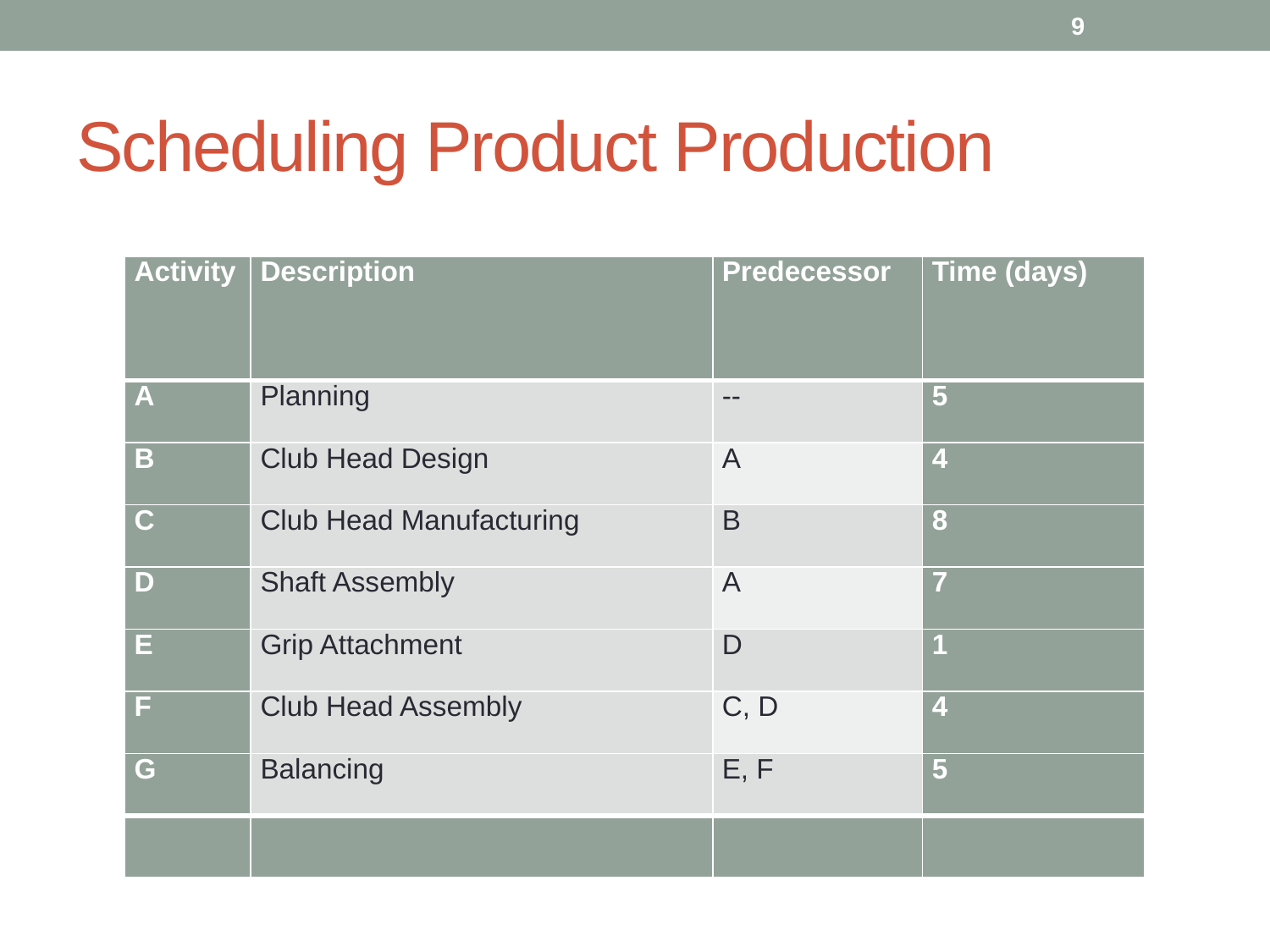

9
# Scheduling Product Production
| Activity | Description | Predecessor | Time (days) |
| --- | --- | --- | --- |
| A | Planning | -- | 5 |
| B | Club Head Design | A | 4 |
| C | Club Head Manufacturing | B | 8 |
| D | Shaft Assembly | A | 7 |
| E | Grip Attachment | D | 1 |
| F | Club Head Assembly | C, D | 4 |
| G | Balancing | E, F | 5 |
|  |  |  |  |